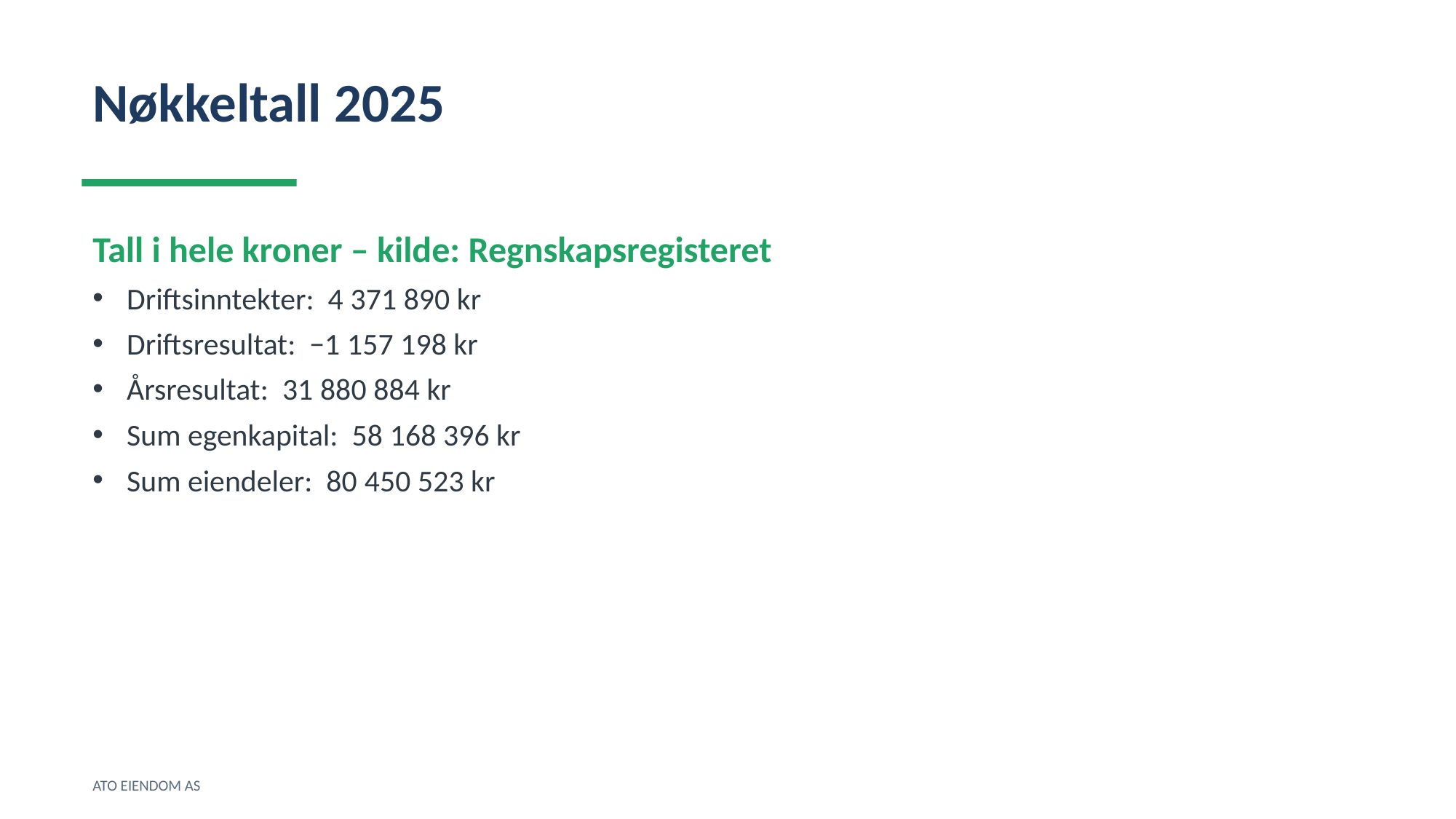

Nøkkeltall 2025

Tall i hele kroner – kilde: Regnskapsregisteret
Driftsinntekter:  4 371 890 kr
Driftsresultat:  −1 157 198 kr
Årsresultat:  31 880 884 kr
Sum egenkapital:  58 168 396 kr
Sum eiendeler:  80 450 523 kr
ATO EIENDOM AS